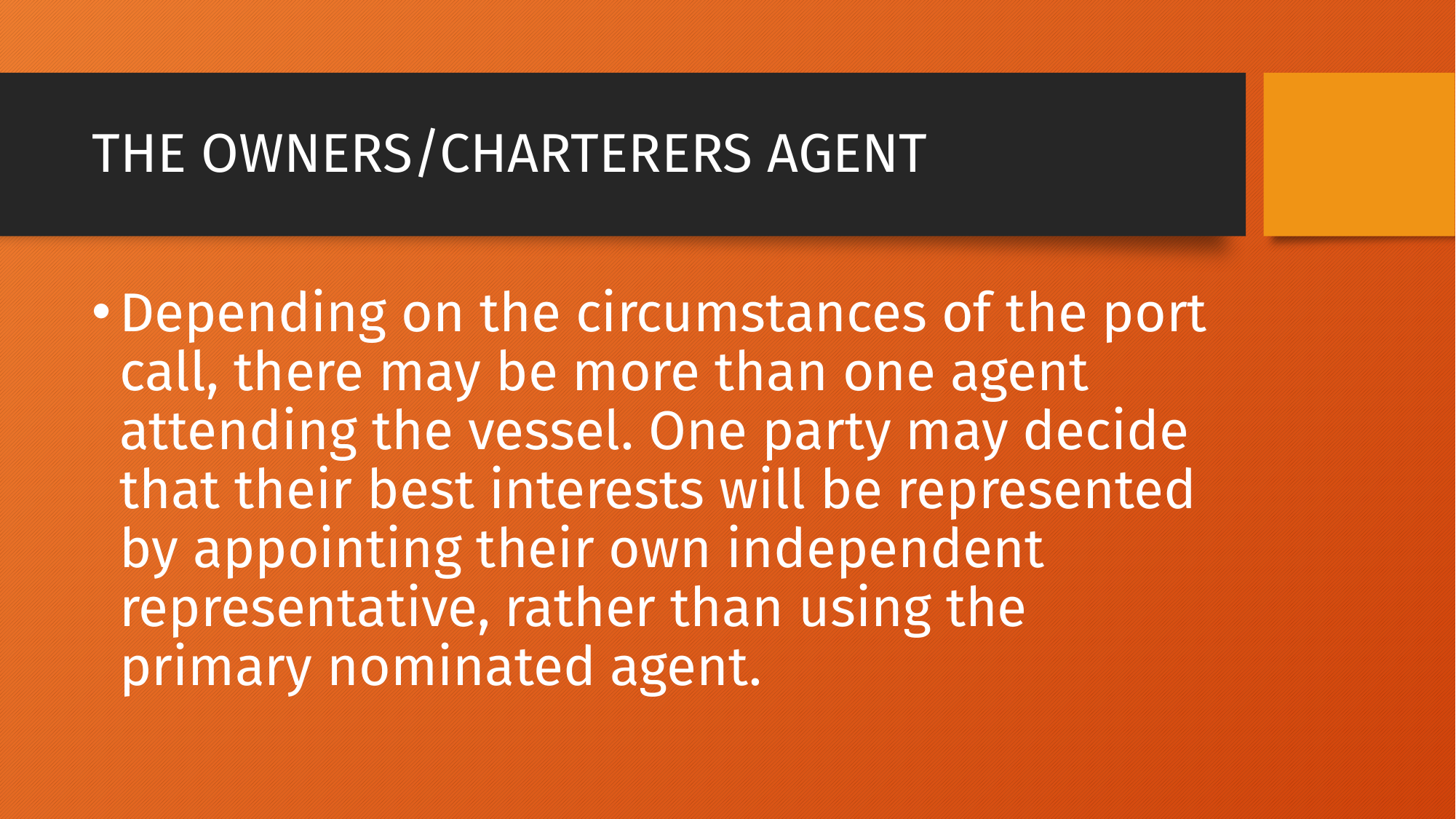

# THE OWNERS/CHARTERERS AGENT
Depending on the circumstances of the port call, there may be more than one agent attending the vessel. One party may decide that their best interests will be represented by appointing their own independent representative, rather than using the primary nominated agent.